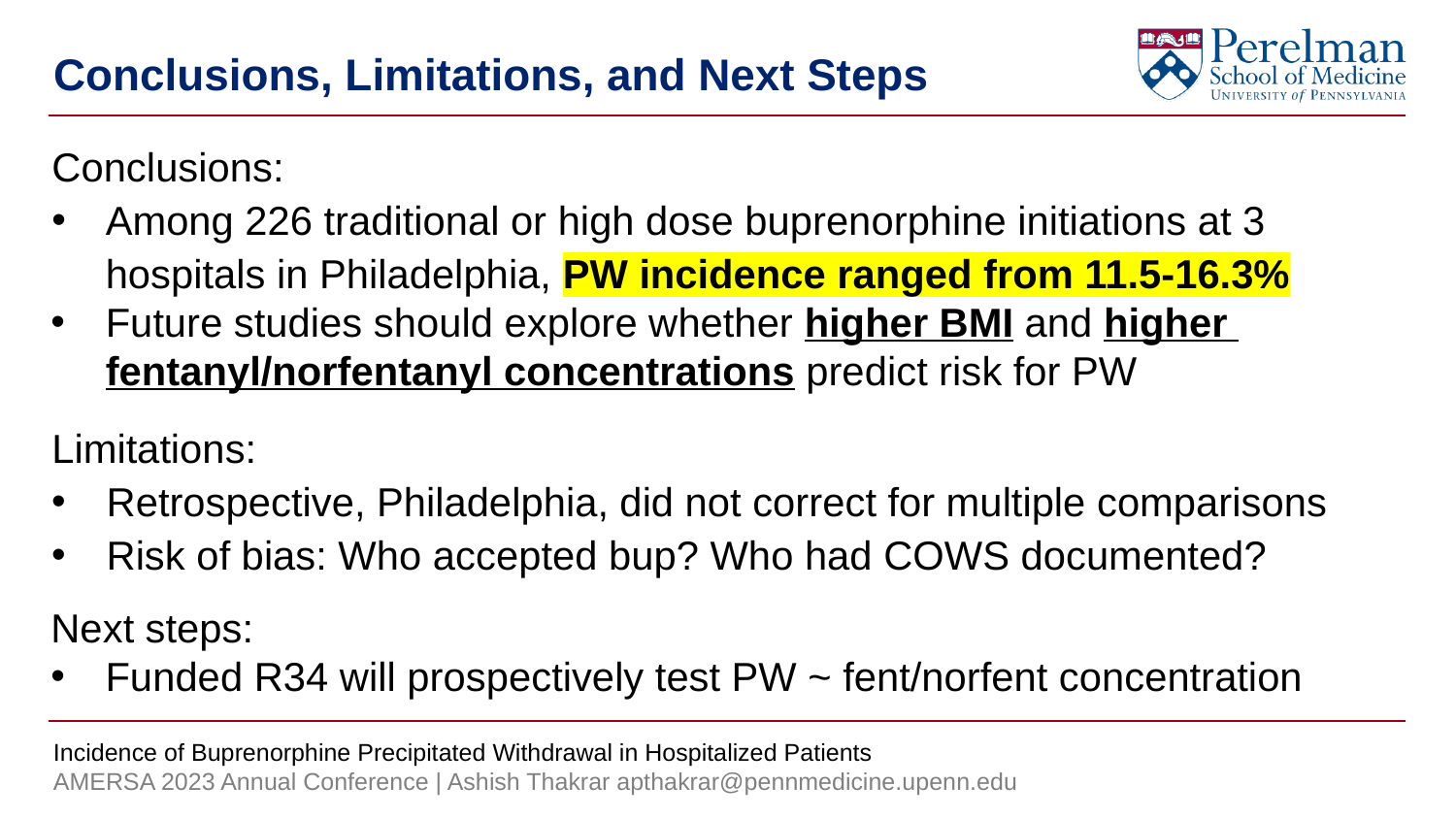

Conclusions, Limitations, and Next Steps
Conclusions:
Among 226 traditional or high dose buprenorphine initiations at 3 hospitals in Philadelphia, PW incidence ranged from 11.5-16.3%
Future studies should explore whether higher BMI and higher  fentanyl/norfentanyl concentrations predict risk for PW
Limitations:
Retrospective, Philadelphia, did not correct for multiple comparisons
Risk of bias: Who accepted bup? Who had COWS documented?
Next steps:
Funded R34 will prospectively test PW ~ fent/norfent concentration
Incidence of Buprenorphine Precipitated Withdrawal in Hospitalized Patients
AMERSA 2023 Annual Conference | Ashish Thakrar apthakrar@pennmedicine.upenn.edu